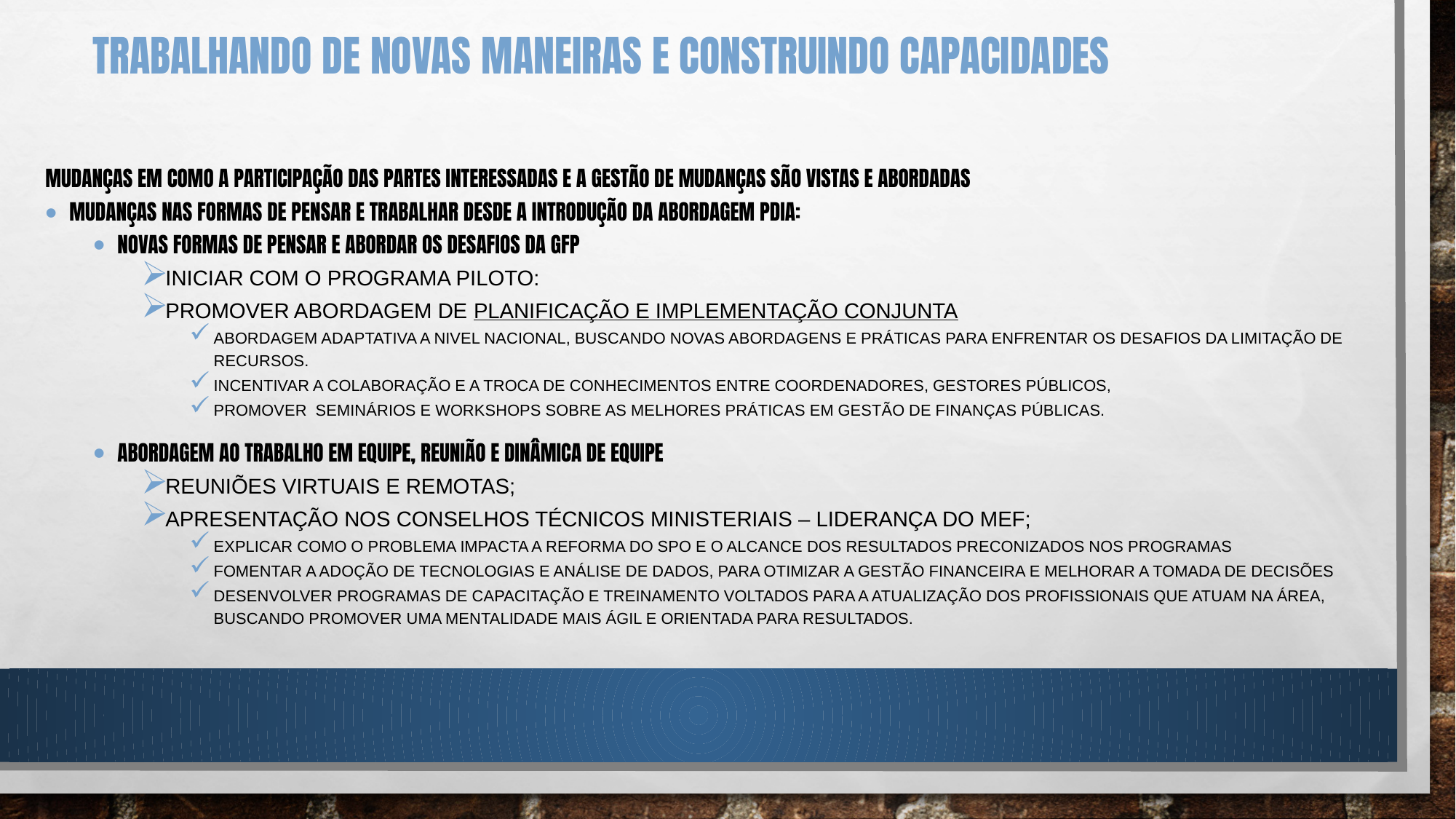

# Trabalhando de novas maneiras e construindo capacidades

mudanças em como a participação das partes interessadas e a gestão de mudanças são vistas e abordadas
Mudanças nas formas de pensar e trabalhar desde a introdução da abordagem PDIA:
novas formas de pensar e abordar os desafios da GFP
Iniciar com o programa piloto:
Promover Abordagem de planificação e implementação conjunta
ABORDAGEM ADAPTATIVA A NIVEL NACIONAL, buscando novas abordagens e práticas para enfrentar os desafios DA LIMITAÇÃO DE RECURSOS.
Incentivar a colaboração e a troca de conhecimentos entre COORDENADORES, gestores públicos,
promover  seminários E WORKSHOPS sobre as melhores práticas em gestão de finanças públicas.

abordagem ao trabalho em equipe, reunião e dinâmica de equipe
Reuniões virtuais e remotas;
APRESENTAÇÃO NOS conselhos técnicos MINISTERIAIS – liderança do mef;
Explicar como o problema impacta a reforma do SPO e o alcance dos resultados preconizados nos programas
Fomentar a adoção de tecnologias e análise de dados, para otimizar a gestão financeira e melhorar a tomada de decisões
Desenvolver programas de capacitação e treinamento voltados para a atualização dos profissionais que atuam na área, buscando promover uma mentalidade mais ágil e orientada para resultados.